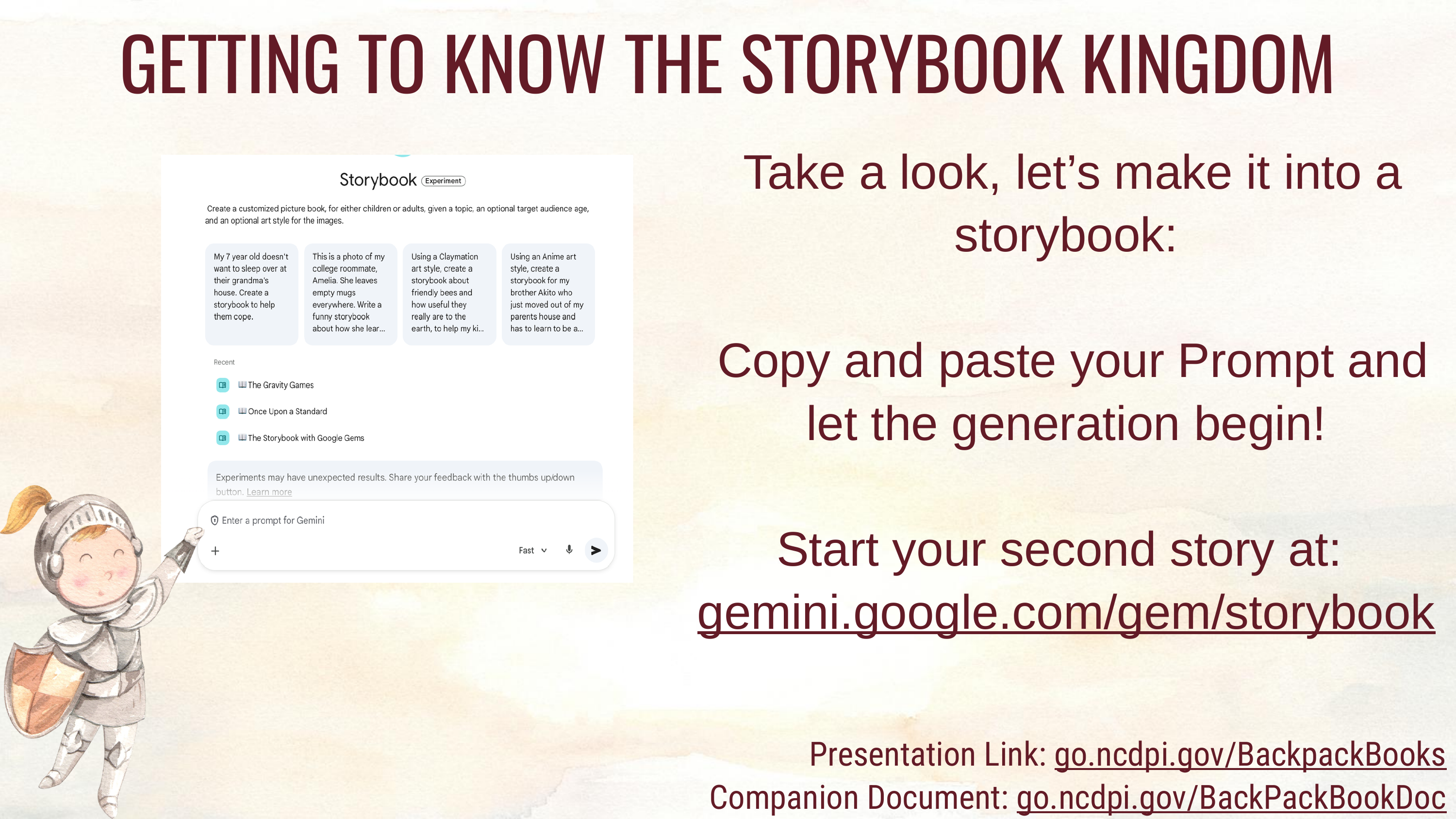

GETTING TO KNOW THE STORYBOOK KINGDOM
Take a look, let’s make it into a storybook:

Copy and paste your Prompt and let the generation begin!

Start your second story at:  gemini.google.com/gem/storybook

Presentation Link: go.ncdpi.gov/BackpackBooks
Companion Document: go.ncdpi.gov/BackPackBookDoc